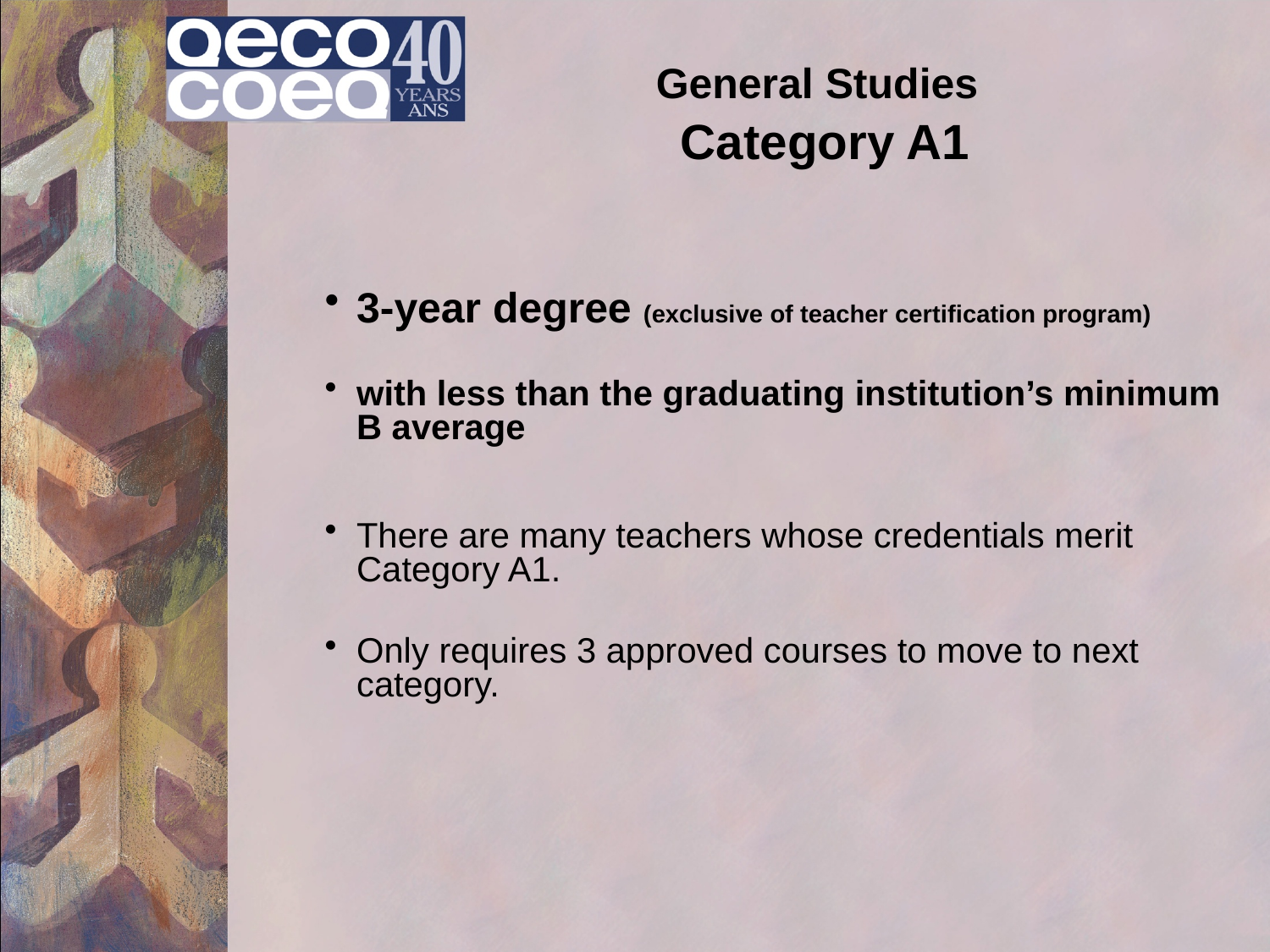

# General Studies Category A1

3-year degree (exclusive of teacher certification program)

with less than the graduating institution’s minimum B average

There are many teachers whose credentials merit Category A1.

Only requires 3 approved courses to move to next category.